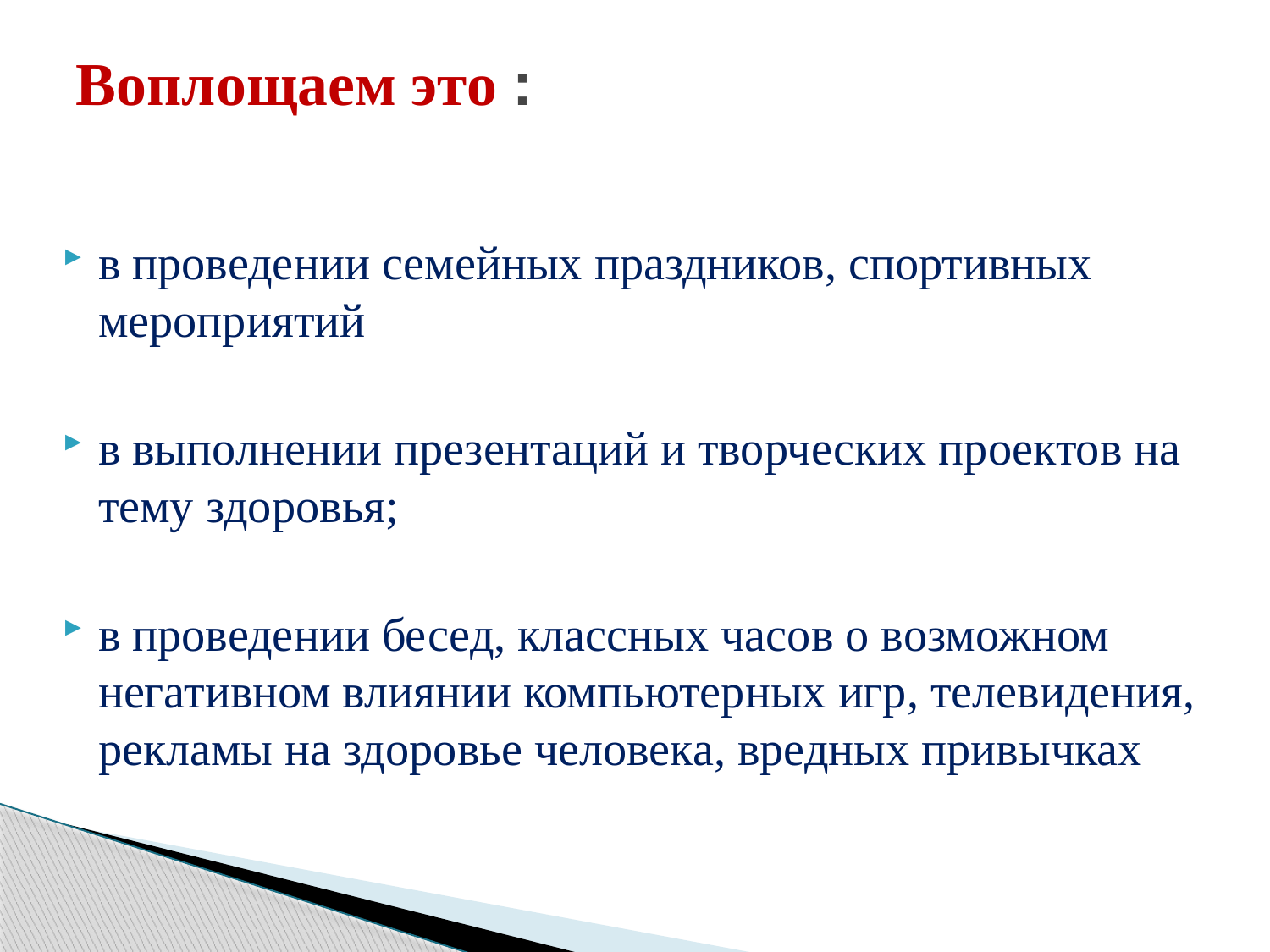

# Воплощаем это :
в проведении семейных праздников, спортивных мероприятий

в выполнении презентаций и творческих проектов на тему здоровья;

в проведении бесед, классных часов о возможном негативном влиянии компьютерных игр, телевидения, рекламы на здоровье человека, вредных привычках